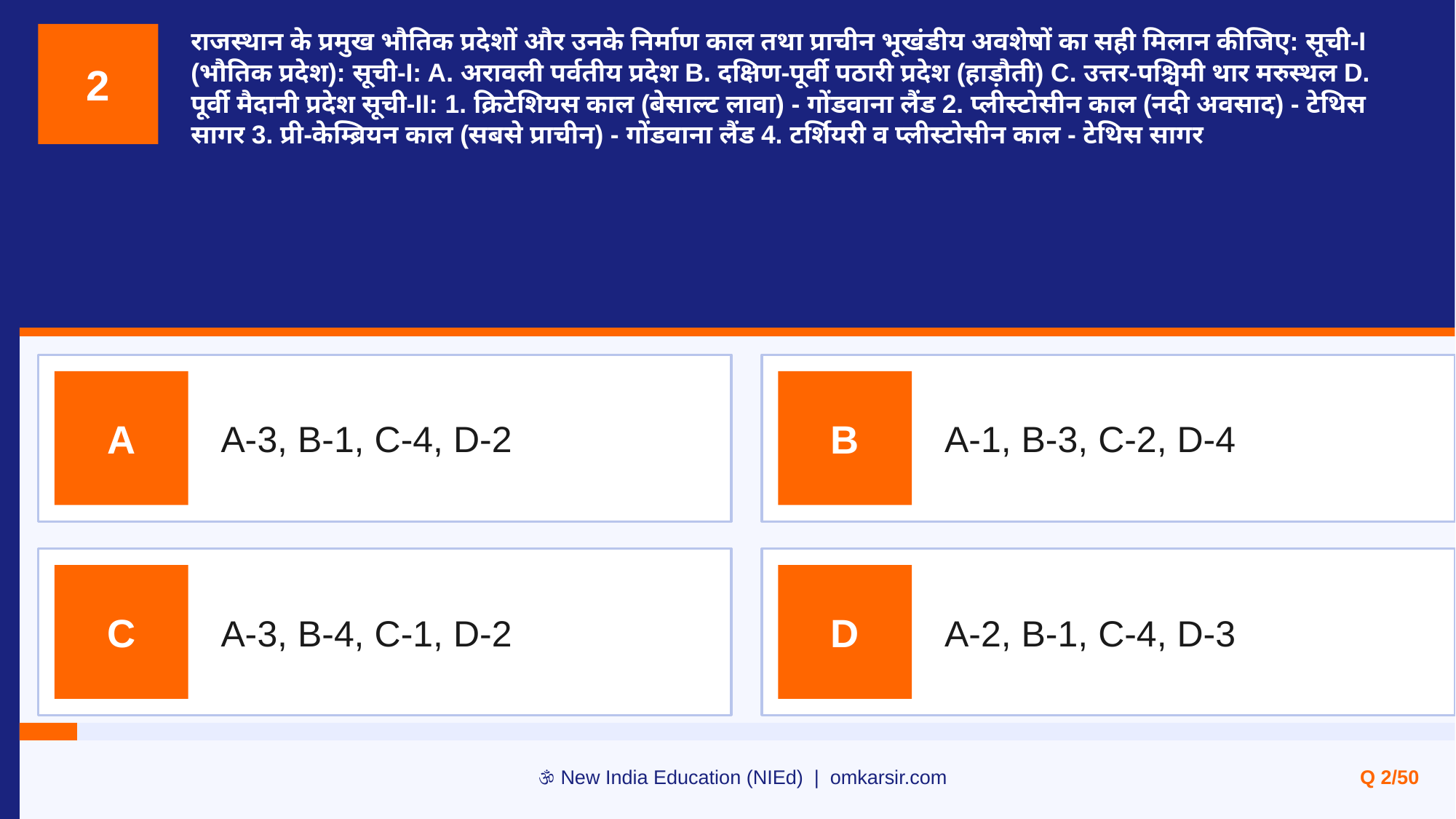

राजस्थान के प्रमुख भौतिक प्रदेशों और उनके निर्माण काल तथा प्राचीन भूखंडीय अवशेषों का सही मिलान कीजिए: सूची-I (भौतिक प्रदेश): सूची-I: A. अरावली पर्वतीय प्रदेश B. दक्षिण-पूर्वी पठारी प्रदेश (हाड़ौती) C. उत्तर-पश्चिमी थार मरुस्थल D. पूर्वी मैदानी प्रदेश सूची-II: 1. क्रिटेशियस काल (बेसाल्ट लावा) - गोंडवाना लैंड 2. प्लीस्टोसीन काल (नदी अवसाद) - टेथिस सागर 3. प्री-केम्ब्रियन काल (सबसे प्राचीन) - गोंडवाना लैंड 4. टर्शियरी व प्लीस्टोसीन काल - टेथिस सागर
2

A-3, B-1, C-4, D-2
A-1, B-3, C-2, D-4
A
B

A-3, B-4, C-1, D-2
A-2, B-1, C-4, D-3
C
D

🕉️ New India Education (NIEd)  |  omkarsir.com
Q 2/50